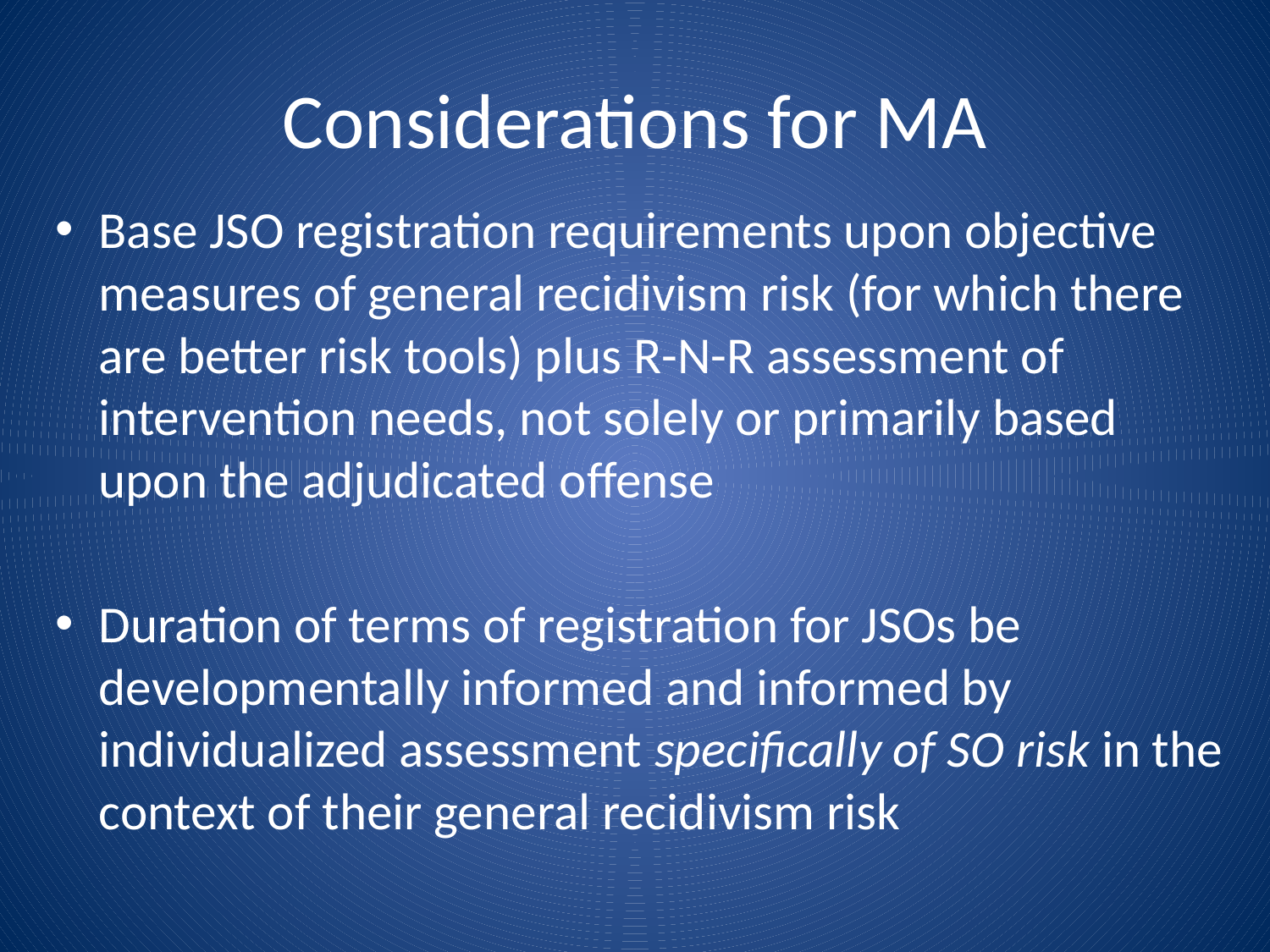

# Considerations for MA
Base JSO registration requirements upon objective measures of general recidivism risk (for which there are better risk tools) plus R-N-R assessment of intervention needs, not solely or primarily based upon the adjudicated offense

Duration of terms of registration for JSOs be developmentally informed and informed by individualized assessment specifically of SO risk in the context of their general recidivism risk